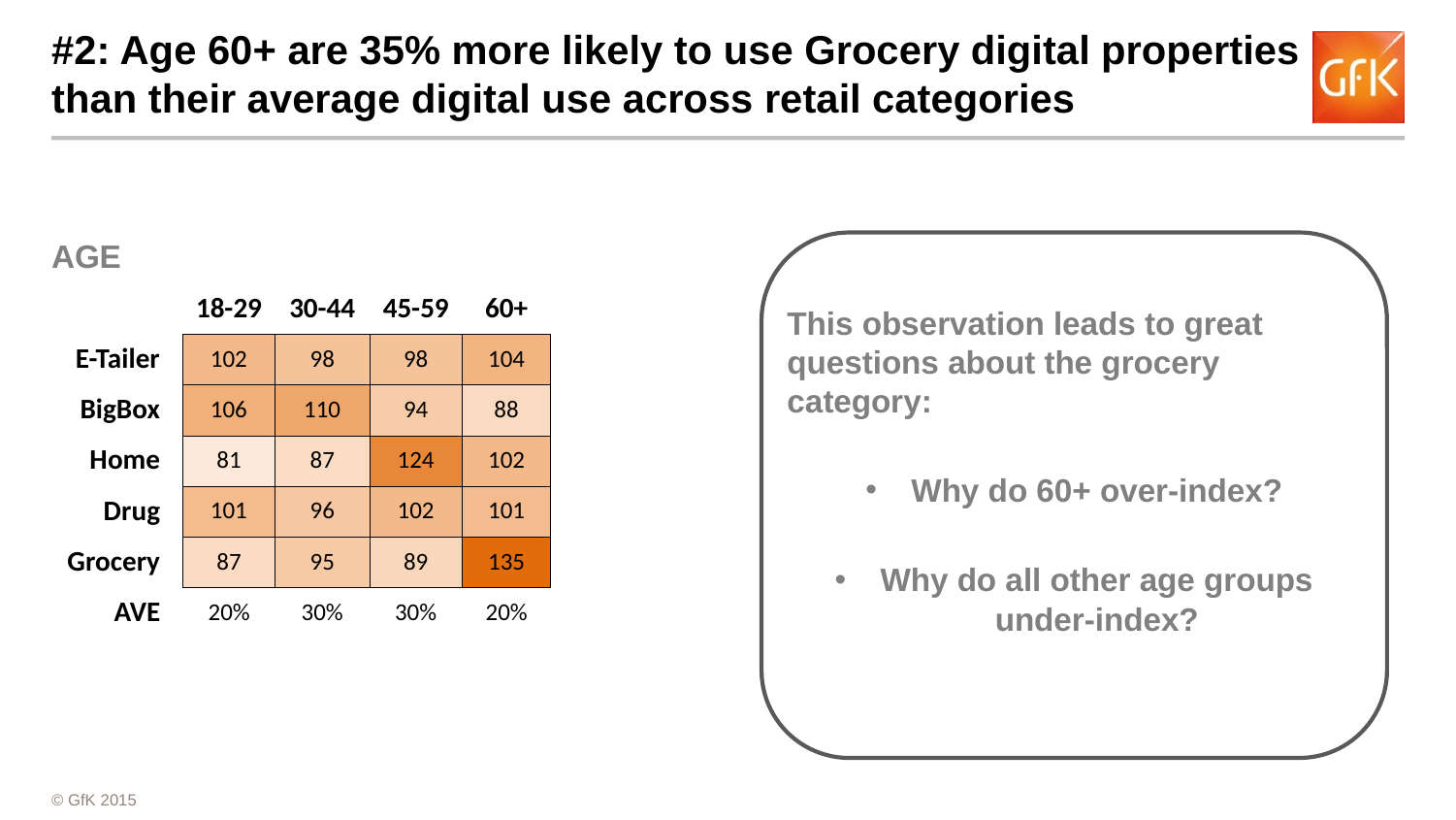

# #2: Age 60+ are 35% more likely to use Grocery digital properties than their average digital use across retail categories

This observation leads to great questions about the grocery category:

Why do 60+ over-index?

Why do all other age groups under-index?
AGE
|  | 18-29 | 30-44 | 45-59 | 60+ |
| --- | --- | --- | --- | --- |
| E-Tailer | 102 | 98 | 98 | 104 |
| BigBox | 106 | 110 | 94 | 88 |
| Home | 81 | 87 | 124 | 102 |
| Drug | 101 | 96 | 102 | 101 |
| Grocery | 87 | 95 | 89 | 135 |
| AVE | 20% | 30% | 30% | 20% |